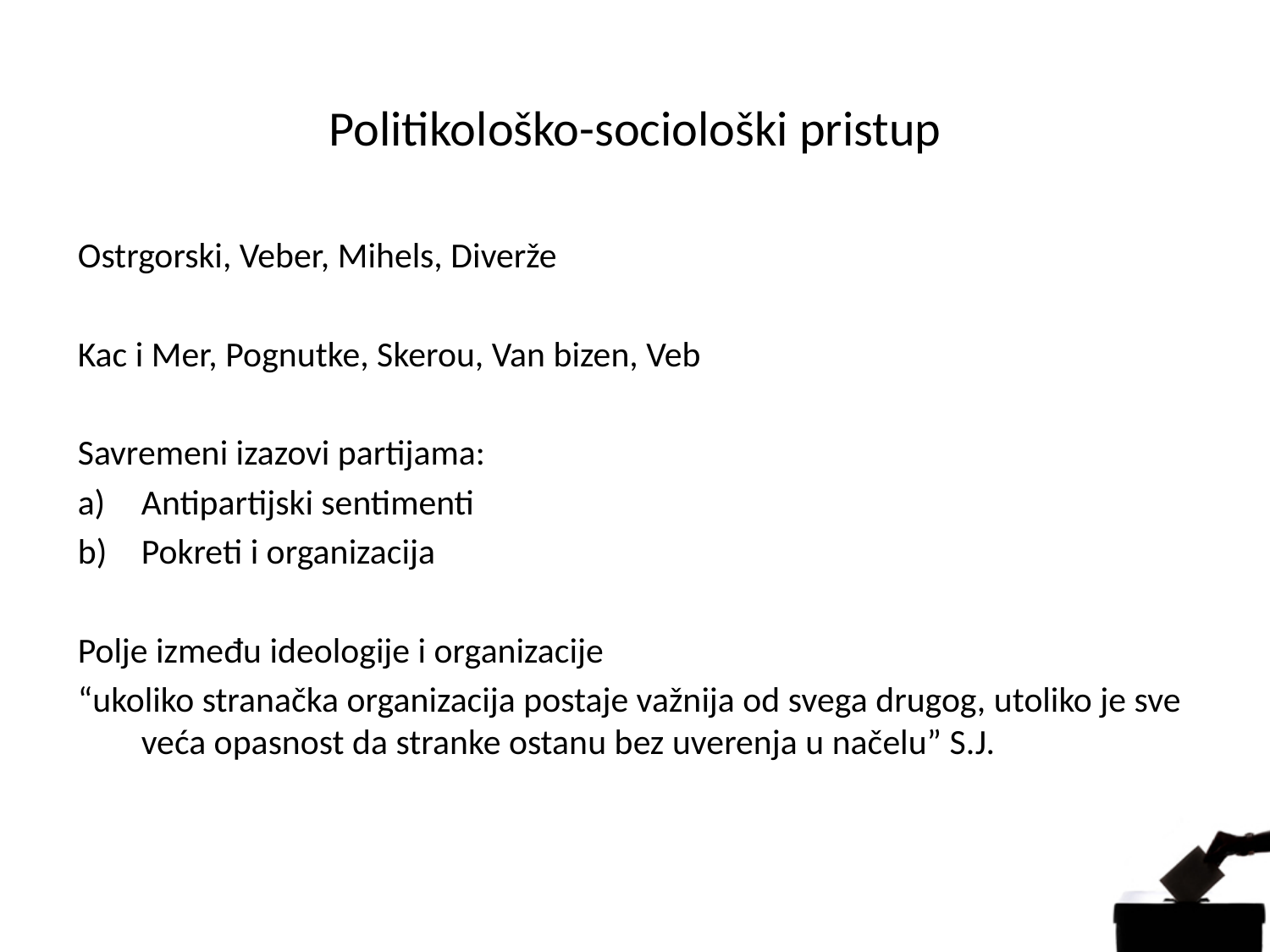

# Politikološko-sociološki pristup
Ostrgorski, Veber, Mihels, Diverže

Kac i Mer, Pognutke, Skerou, Van bizen, Veb

Savremeni izazovi partijama:
Antipartijski sentimenti
Pokreti i organizacija

Polje između ideologije i organizacije
“ukoliko stranačka organizacija postaje važnija od svega drugog, utoliko je sve veća opasnost da stranke ostanu bez uverenja u načelu” S.J.